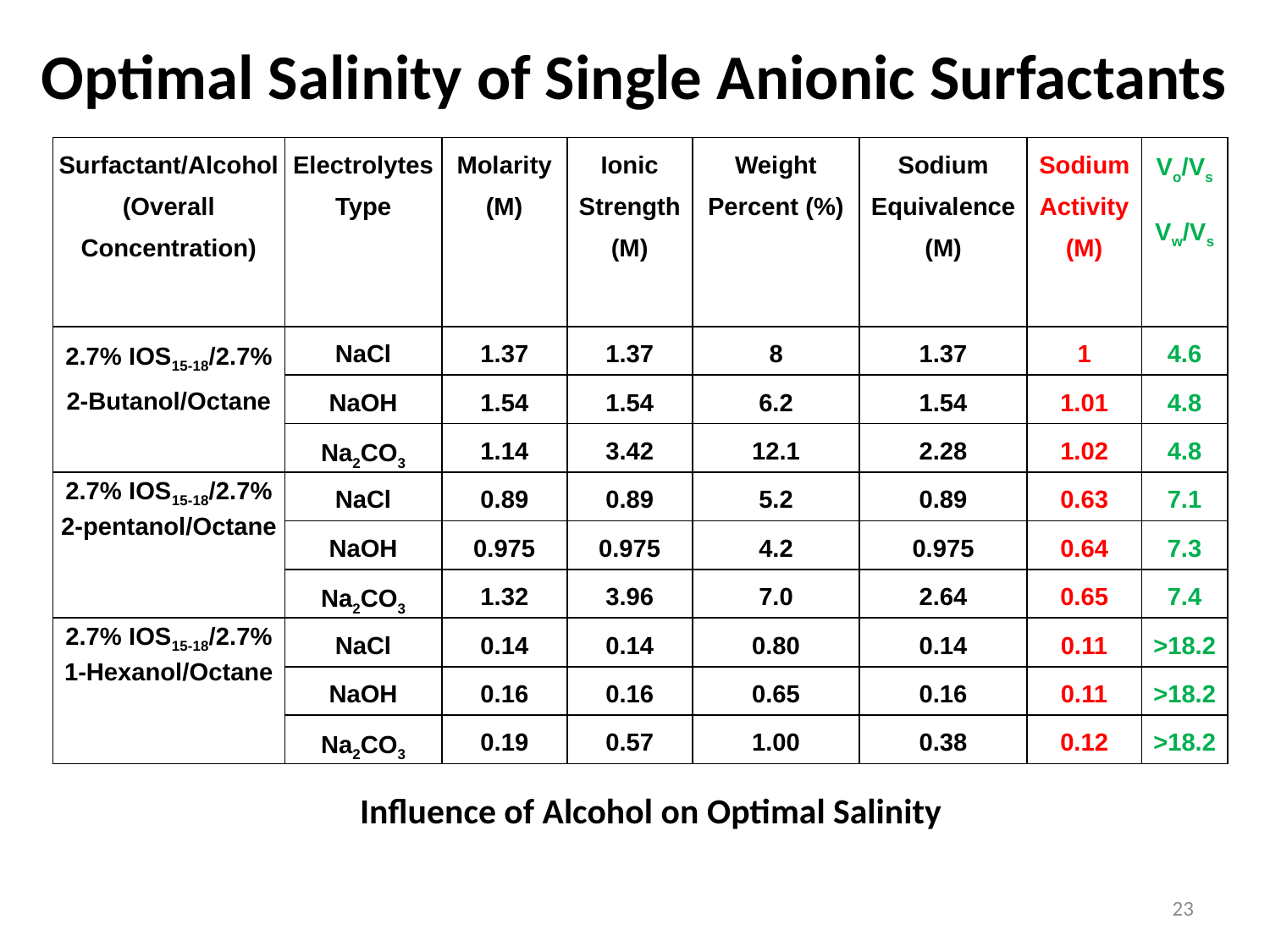

# Optimal Salinity of Single Anionic Surfactants
| Surfactant/Alcohol (Overall Concentration) | Electrolytes Type | Molarity (M) | Ionic Strength (M) | Weight Percent (%) | Sodium Equivalence (M) | Sodium Activity (M) | Vo/Vs Vw/Vs |
| --- | --- | --- | --- | --- | --- | --- | --- |
| 2.7% IOS15-18/2.7% 2-Butanol/Octane | NaCl | 1.37 | 1.37 | 8 | 1.37 | 1 | 4.6 |
|  | NaOH | 1.54 | 1.54 | 6.2 | 1.54 | 1.01 | 4.8 |
|  | Na2CO3 | 1.14 | 3.42 | 12.1 | 2.28 | 1.02 | 4.8 |
| 2.7% IOS15-18/2.7% 2-pentanol/Octane | NaCl | 0.89 | 0.89 | 5.2 | 0.89 | 0.63 | 7.1 |
|  | NaOH | 0.975 | 0.975 | 4.2 | 0.975 | 0.64 | 7.3 |
|  | Na2CO3 | 1.32 | 3.96 | 7.0 | 2.64 | 0.65 | 7.4 |
| 2.7% IOS15-18/2.7% 1-Hexanol/Octane | NaCl | 0.14 | 0.14 | 0.80 | 0.14 | 0.11 | >18.2 |
|  | NaOH | 0.16 | 0.16 | 0.65 | 0.16 | 0.11 | >18.2 |
|  | Na2CO3 | 0.19 | 0.57 | 1.00 | 0.38 | 0.12 | >18.2 |
Influence of Alcohol on Optimal Salinity
23